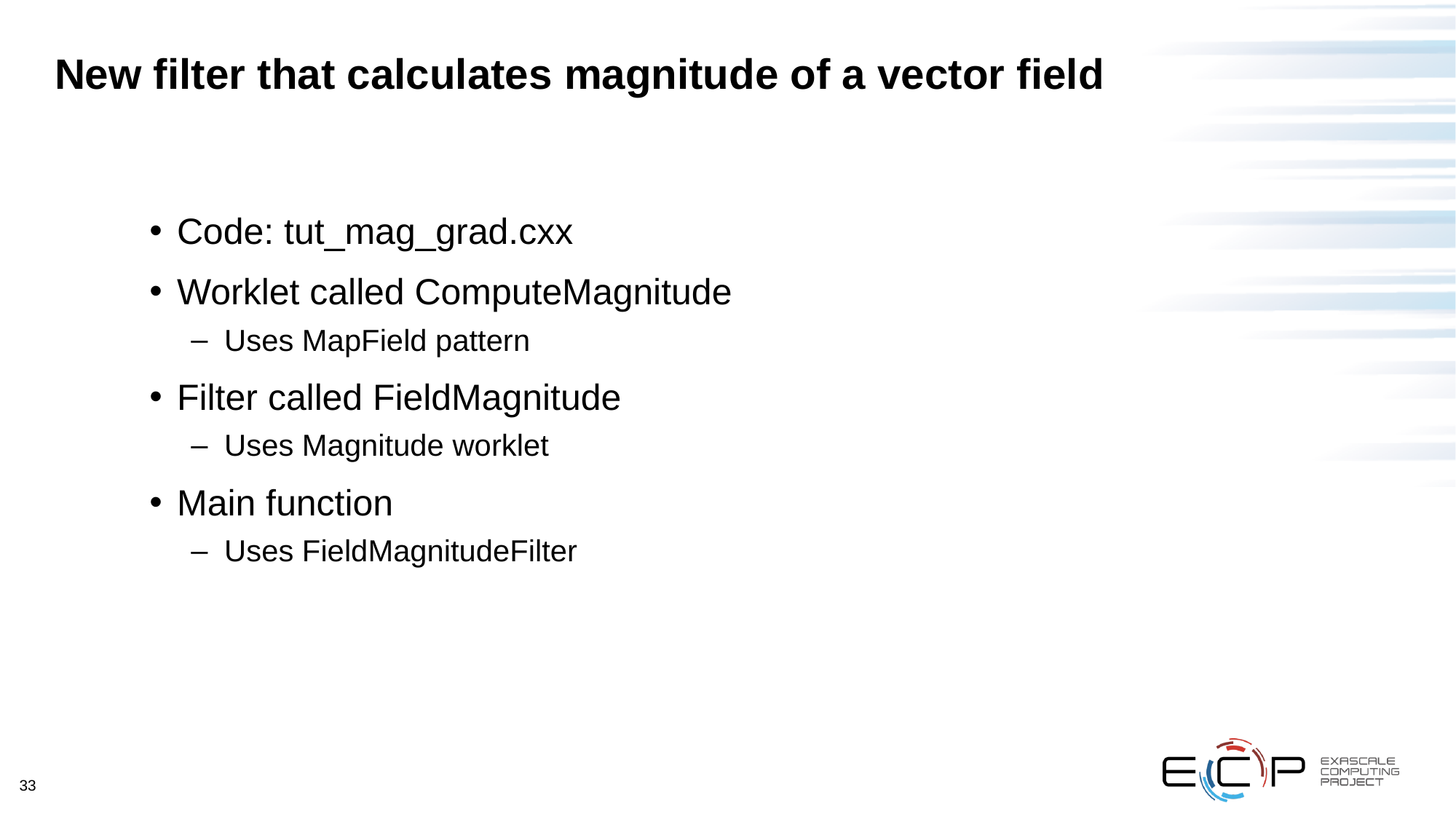

# New filter that calculates magnitude of a vector field
Code: tut_mag_grad.cxx
Worklet called ComputeMagnitude
Uses MapField pattern
Filter called FieldMagnitude
Uses Magnitude worklet
Main function
Uses FieldMagnitudeFilter